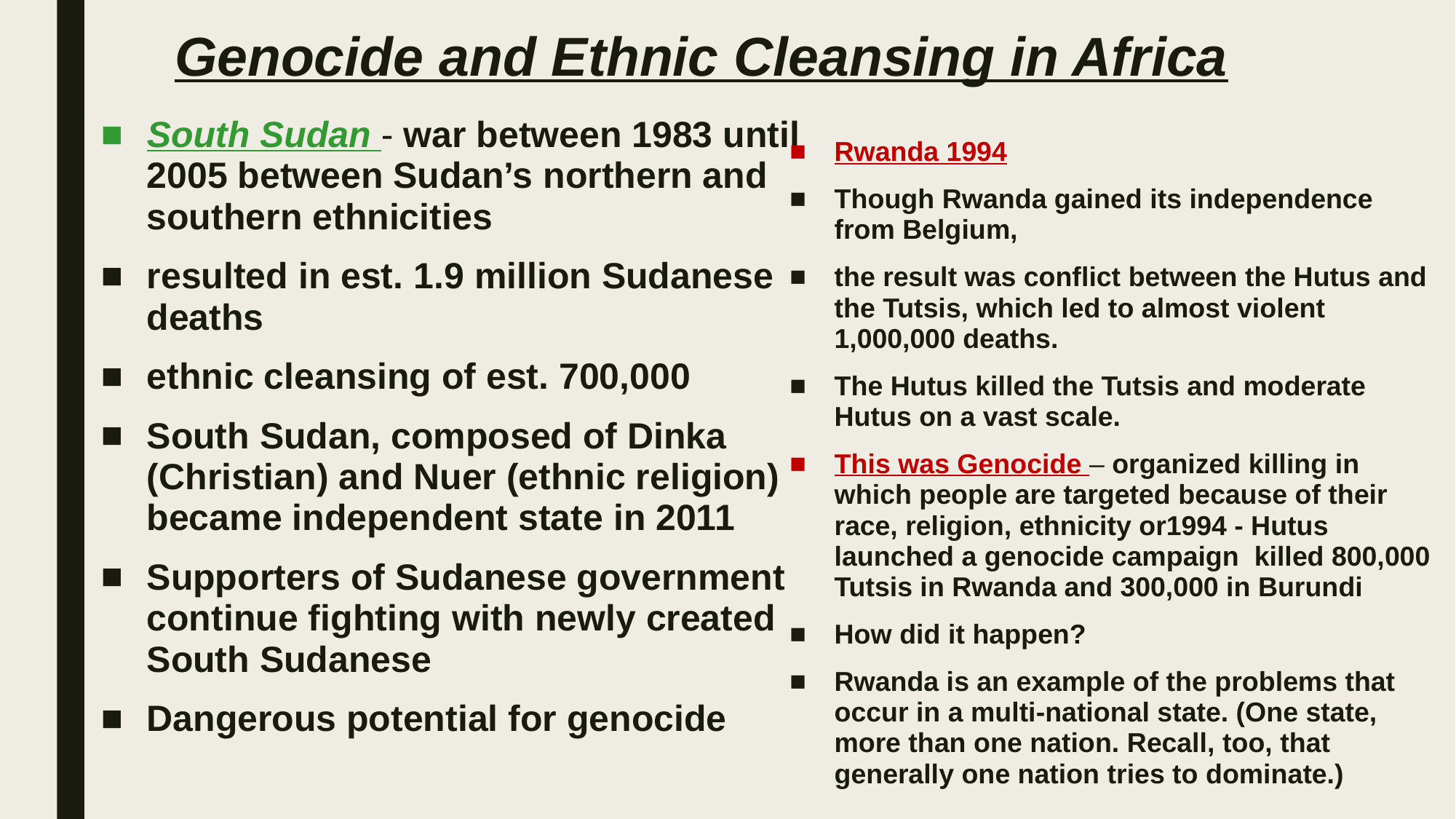

# Genocide and Ethnic Cleansing in Africa
South Sudan - war between 1983 until 2005 between Sudan’s northern and southern ethnicities
resulted in est. 1.9 million Sudanese deaths
ethnic cleansing of est. 700,000
South Sudan, composed of Dinka (Christian) and Nuer (ethnic religion) became independent state in 2011
Supporters of Sudanese government continue fighting with newly created South Sudanese
Dangerous potential for genocide
Rwanda 1994
Though Rwanda gained its independence from Belgium,
the result was conflict between the Hutus and the Tutsis, which led to almost violent 1,000,000 deaths.
The Hutus killed the Tutsis and moderate Hutus on a vast scale.
This was Genocide – organized killing in which people are targeted because of their race, religion, ethnicity or1994 - Hutus launched a genocide campaign  killed 800,000 Tutsis in Rwanda and 300,000 in Burundi
How did it happen?
Rwanda is an example of the problems that occur in a multi-national state. (One state, more than one nation. Recall, too, that generally one nation tries to dominate.)